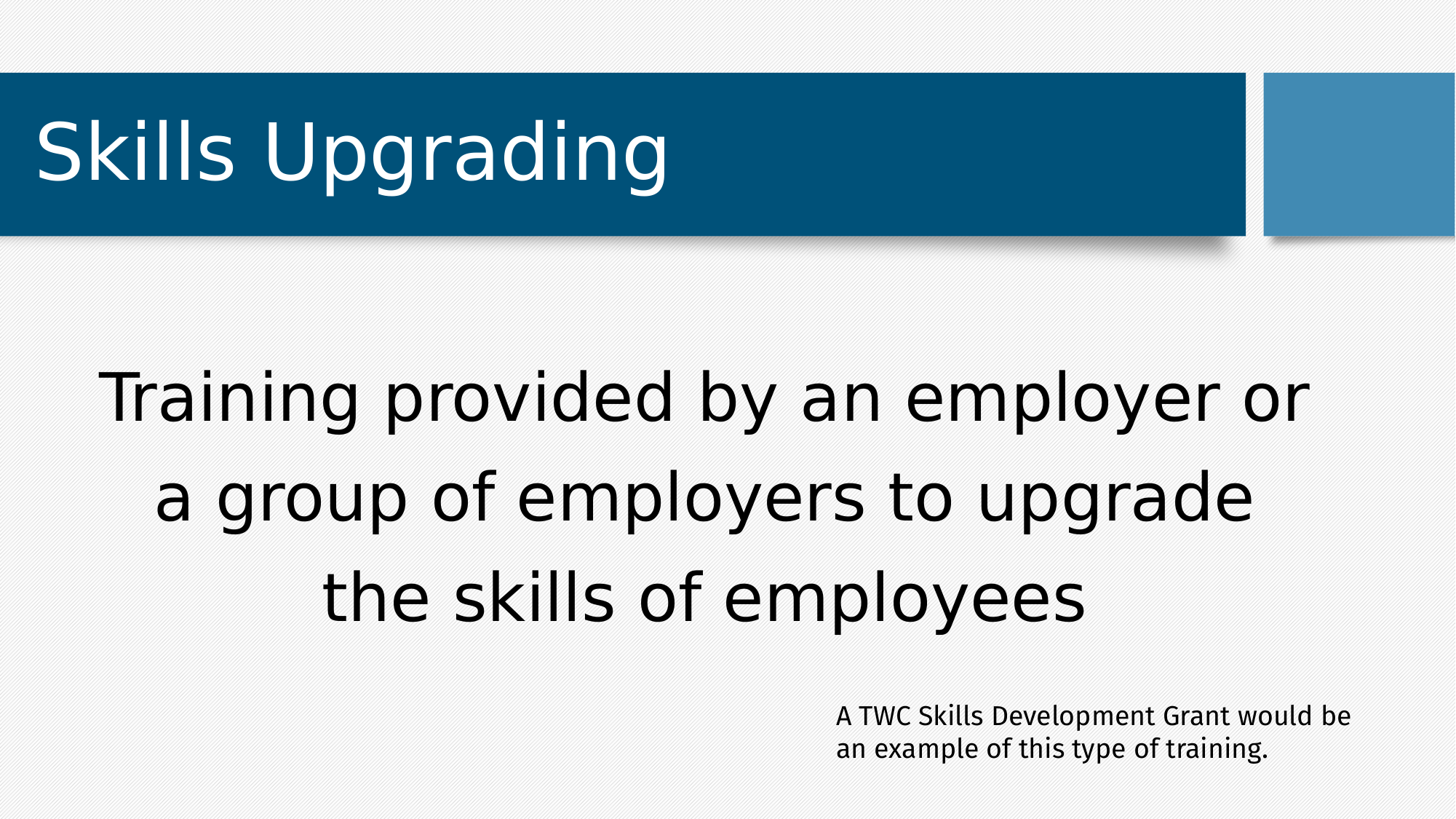

# Skills Upgrading
Training provided by an employer or a group of employers to upgrade the skills of employees
A TWC Skills Development Grant would be an example of this type of training.